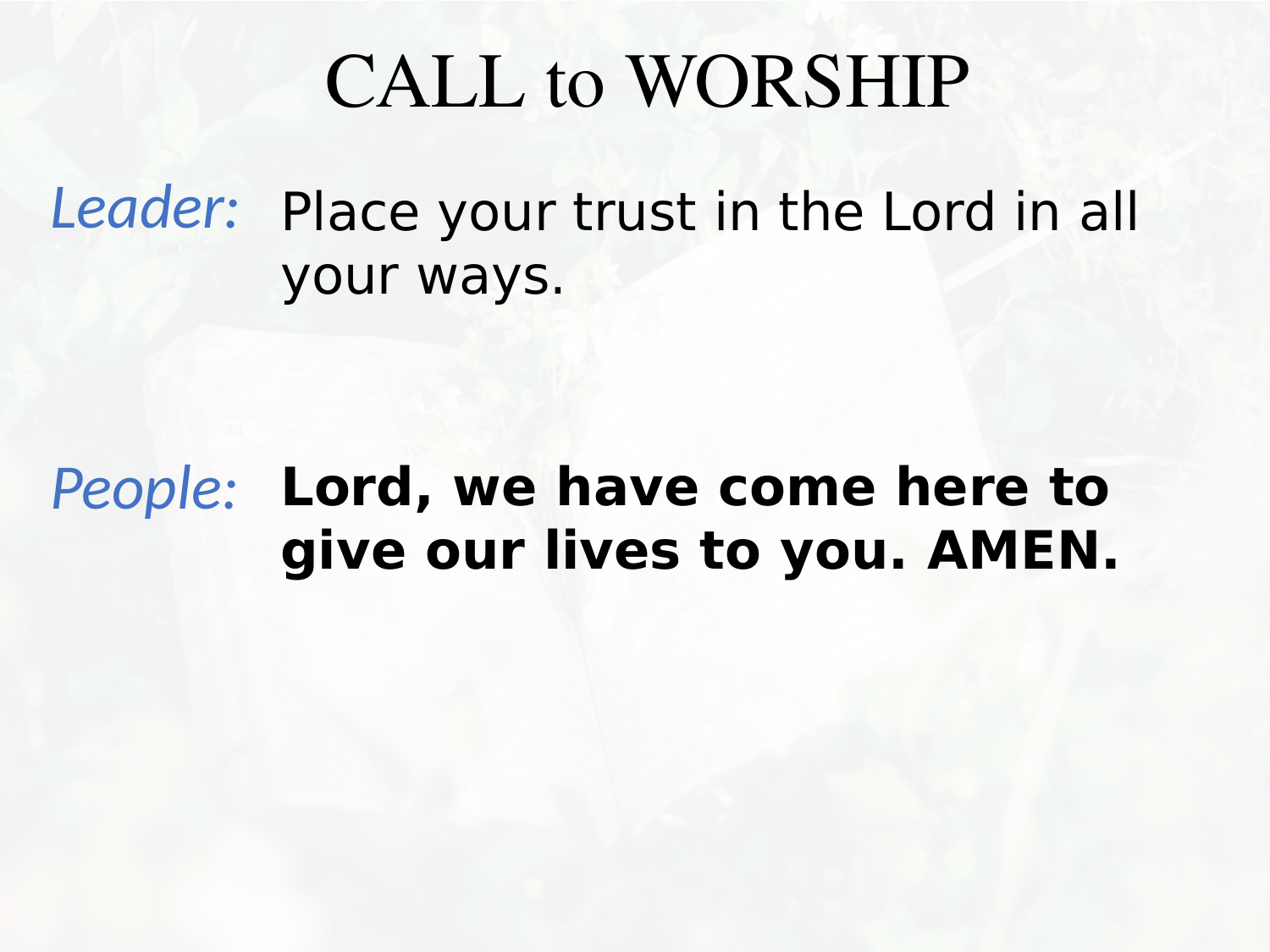

Place your trust in the Lord in all your ways.
Lord, we have come here to give our lives to you. AMEN.